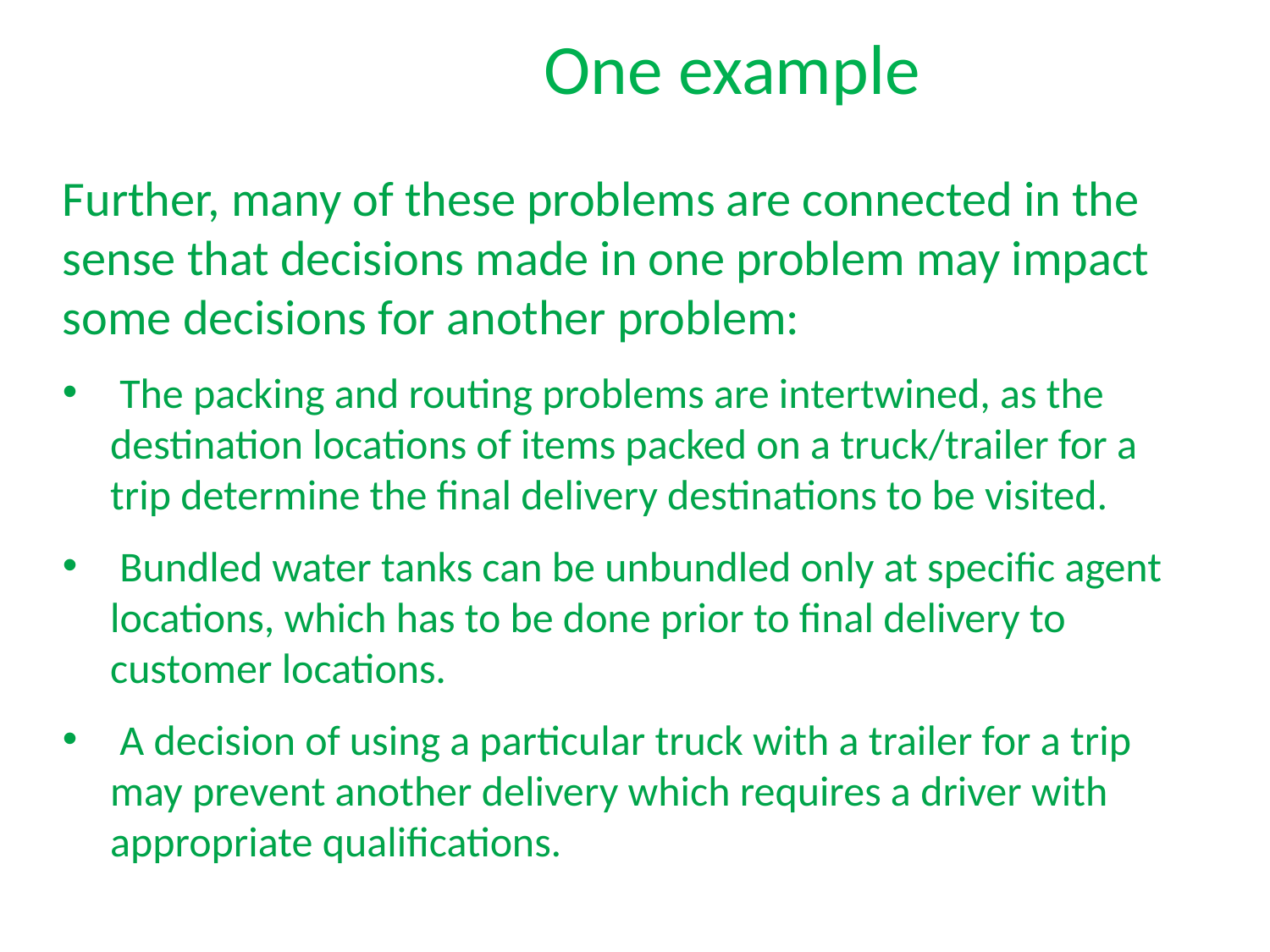

One example
Further, many of these problems are connected in the sense that decisions made in one problem may impact some decisions for another problem:
 The packing and routing problems are intertwined, as the destination locations of items packed on a truck/trailer for a trip determine the final delivery destinations to be visited.
 Bundled water tanks can be unbundled only at specific agent locations, which has to be done prior to final delivery to customer locations.
 A decision of using a particular truck with a trailer for a trip may prevent another delivery which requires a driver with appropriate qualifications.